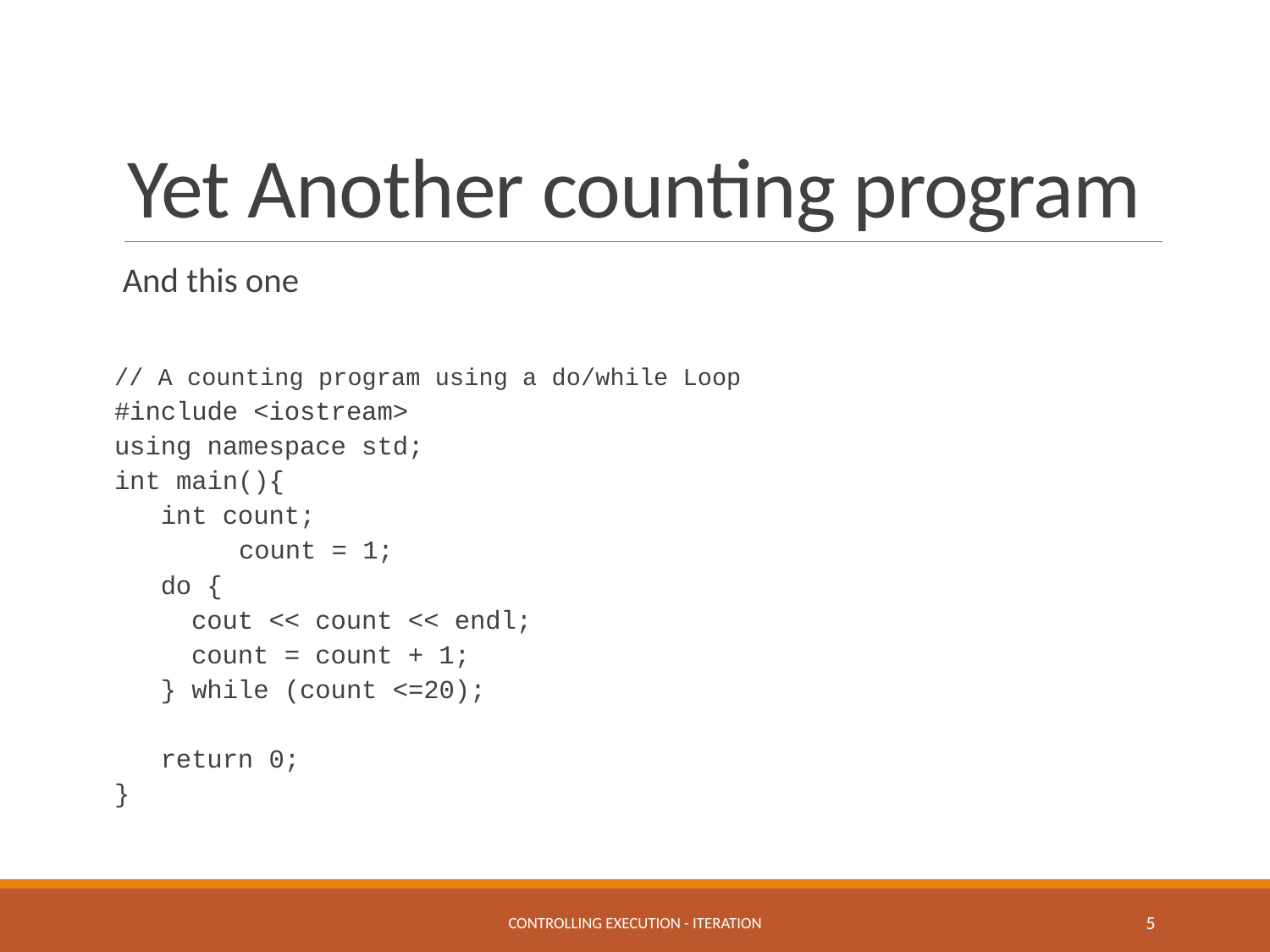

# Yet Another counting program
And this one

// A counting program using a do/while Loop
#include <iostream>
using namespace std;
int main(){
   int count;
	count = 1;
   do {
     cout << count << endl;
     count = count + 1;
   } while (count <=20);

   return 0;
}
controlling execution - iteration
5